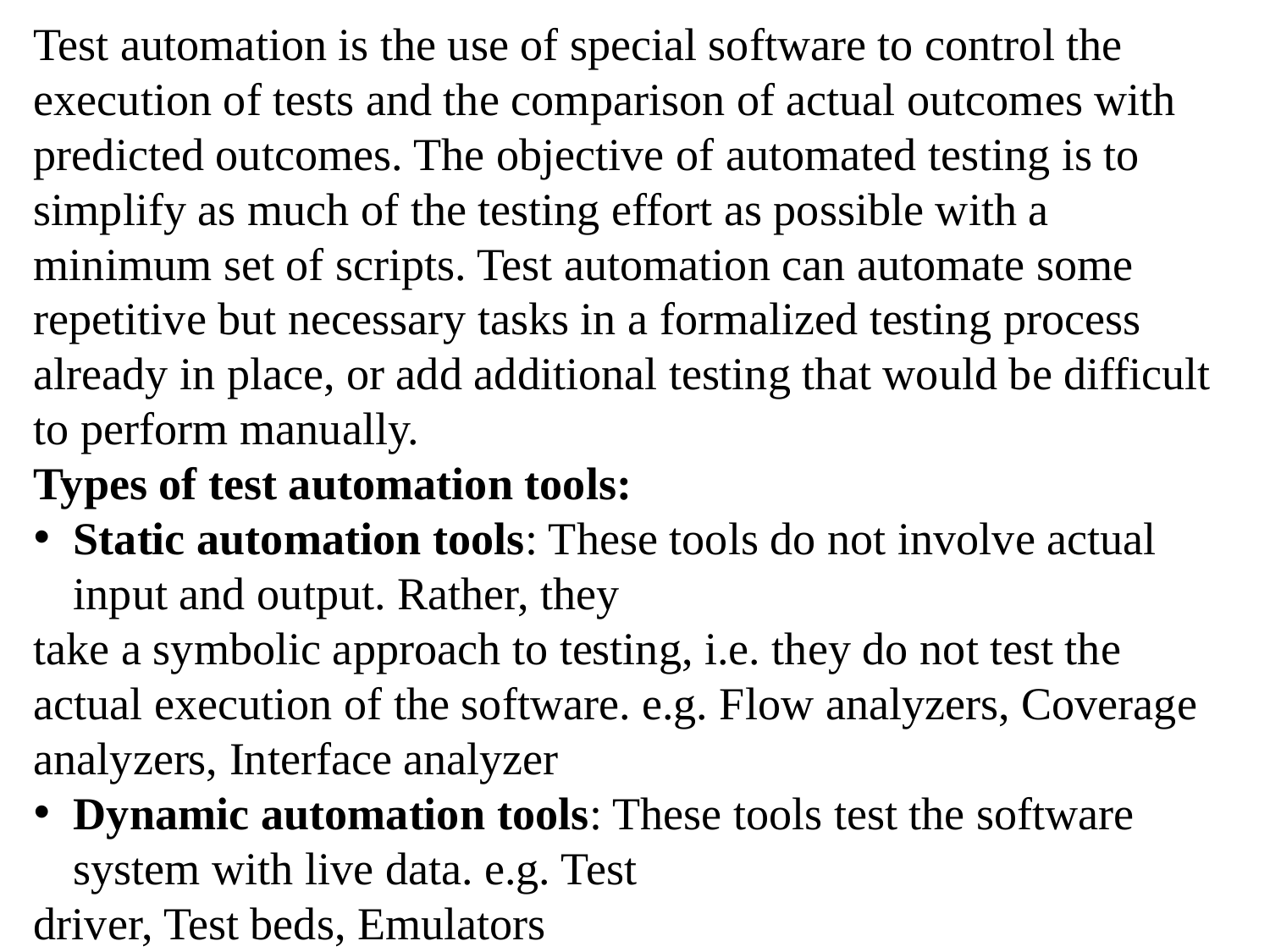

Test automation is the use of special software to control the execution of tests and the comparison of actual outcomes with predicted outcomes. The objective of automated testing is to simplify as much of the testing effort as possible with a minimum set of scripts. Test automation can automate some repetitive but necessary tasks in a formalized testing process already in place, or add additional testing that would be difficult to perform manually.
Types of test automation tools:
Static automation tools: These tools do not involve actual input and output. Rather, they
take a symbolic approach to testing, i.e. they do not test the actual execution of the software. e.g. Flow analyzers, Coverage analyzers, Interface analyzer
Dynamic automation tools: These tools test the software system with live data. e.g. Test
driver, Test beds, Emulators